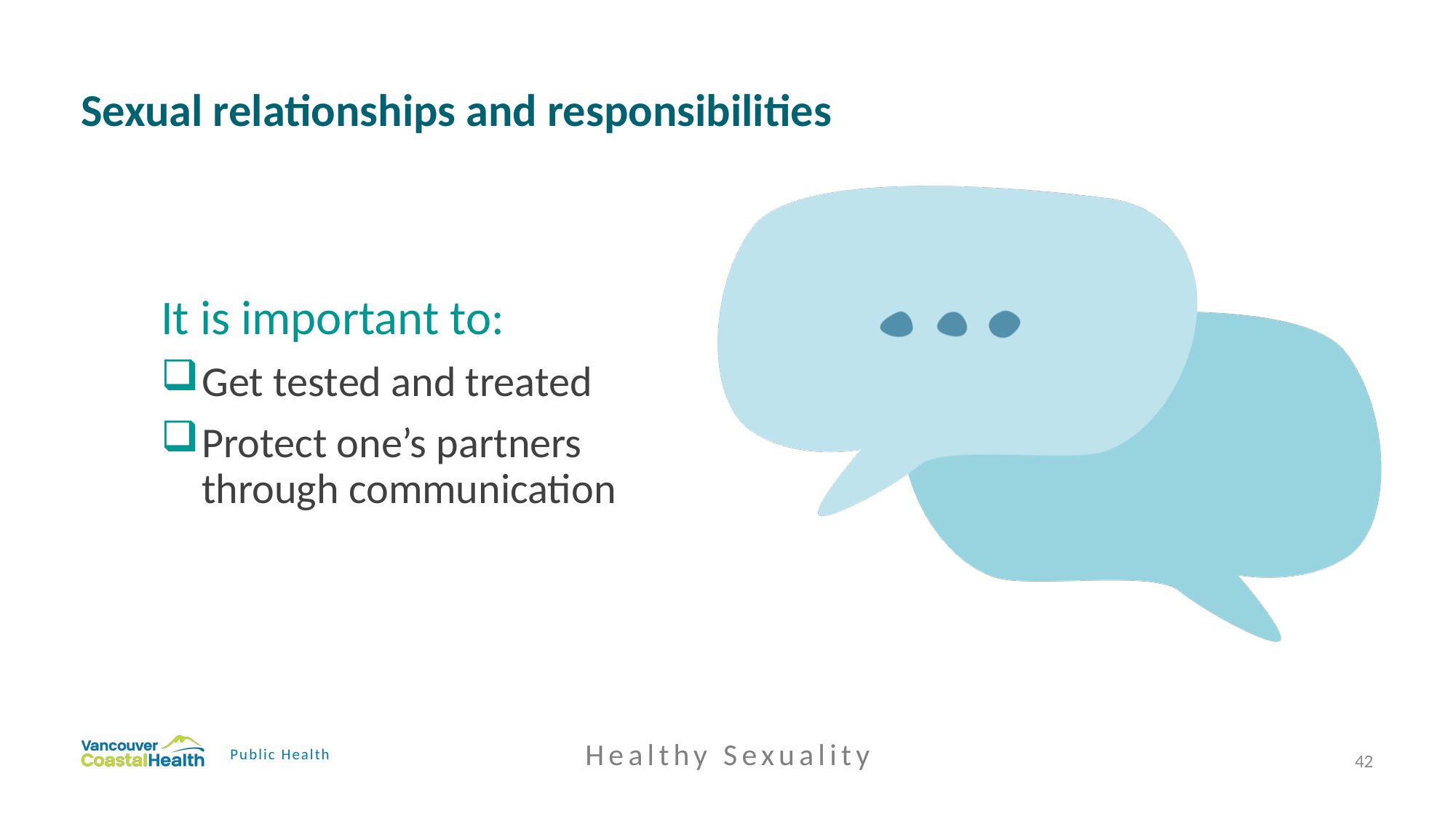

# Sexual relationships and responsibilities

It is important to:
Get tested and treated
Protect one’s partners through communication

Healthy Sexuality
Public Health
42